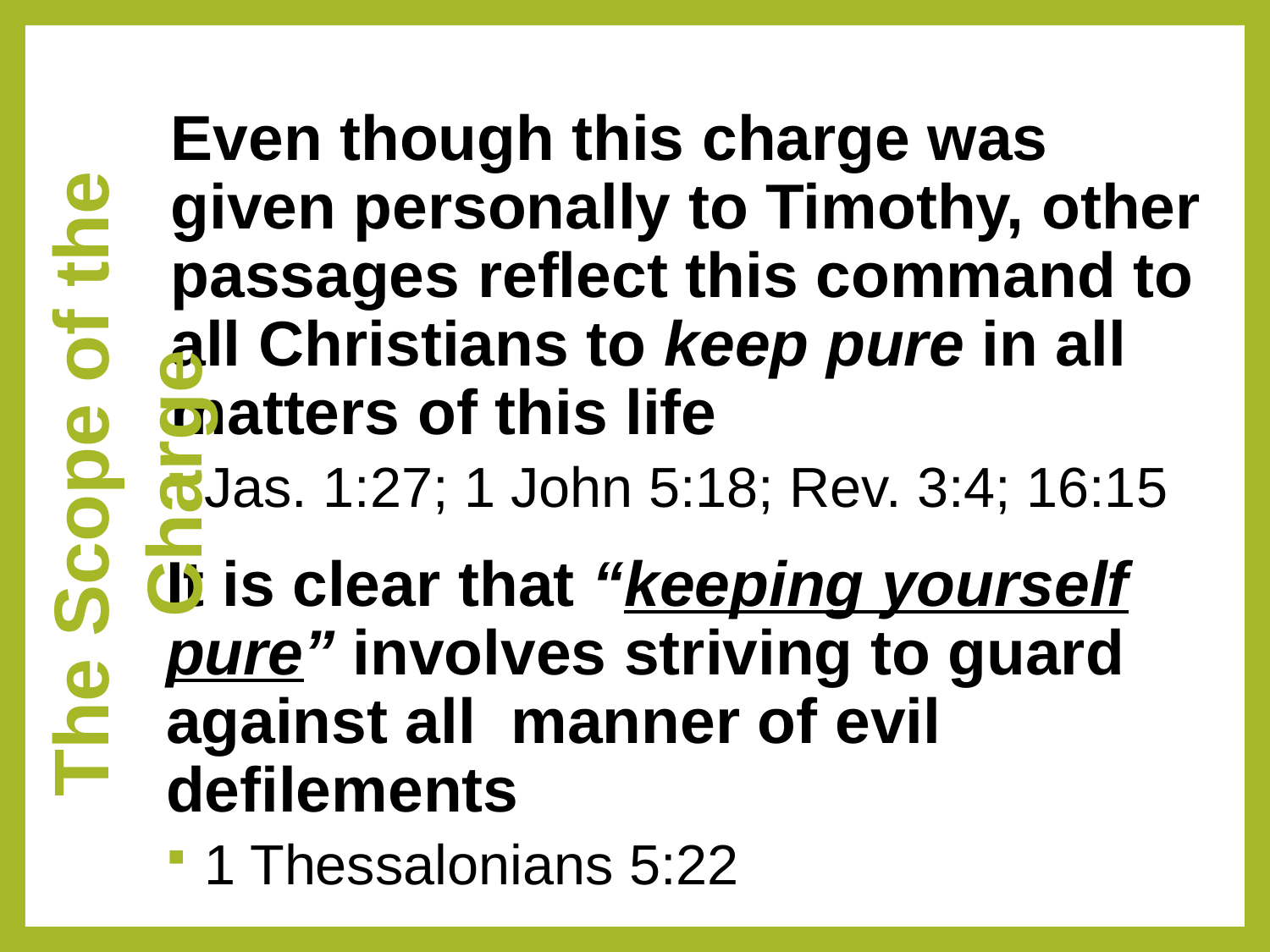

Even though this charge was given personally to Timothy, other passages reflect this command to all Christians to keep pure in all matters of this life
Jas. 1:27; 1 John 5:18; Rev. 3:4; 16:15
It is clear that “keeping yourself pure” involves striving to guard against all  manner of evil defilements
1 Thessalonians 5:22
The Scope of the Charge